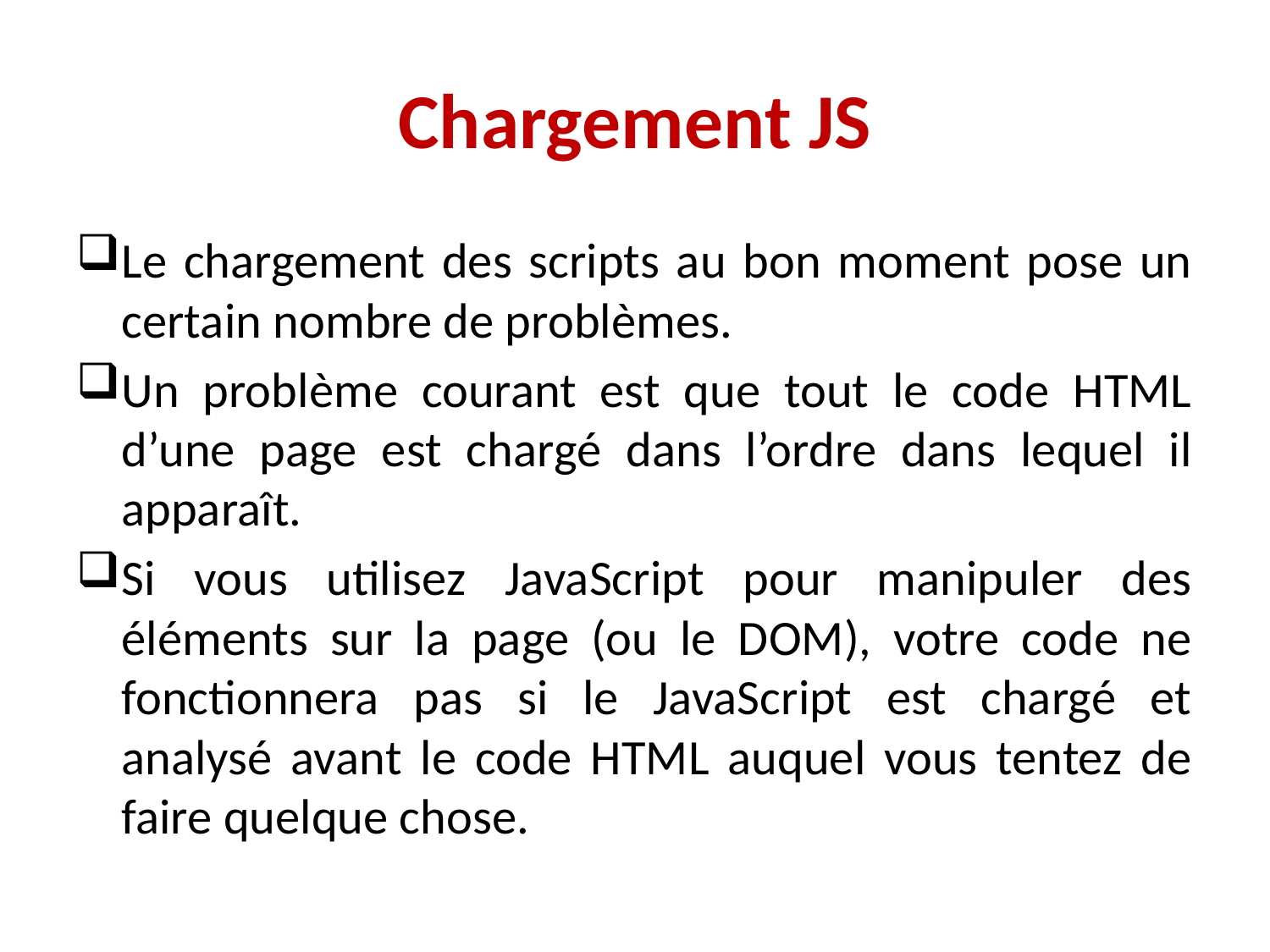

# Chargement JS
Le chargement des scripts au bon moment pose un certain nombre de problèmes.
Un problème courant est que tout le code HTML d’une page est chargé dans l’ordre dans lequel il apparaît.
Si vous utilisez JavaScript pour manipuler des éléments sur la page (ou le DOM), votre code ne fonctionnera pas si le JavaScript est chargé et analysé avant le code HTML auquel vous tentez de faire quelque chose.